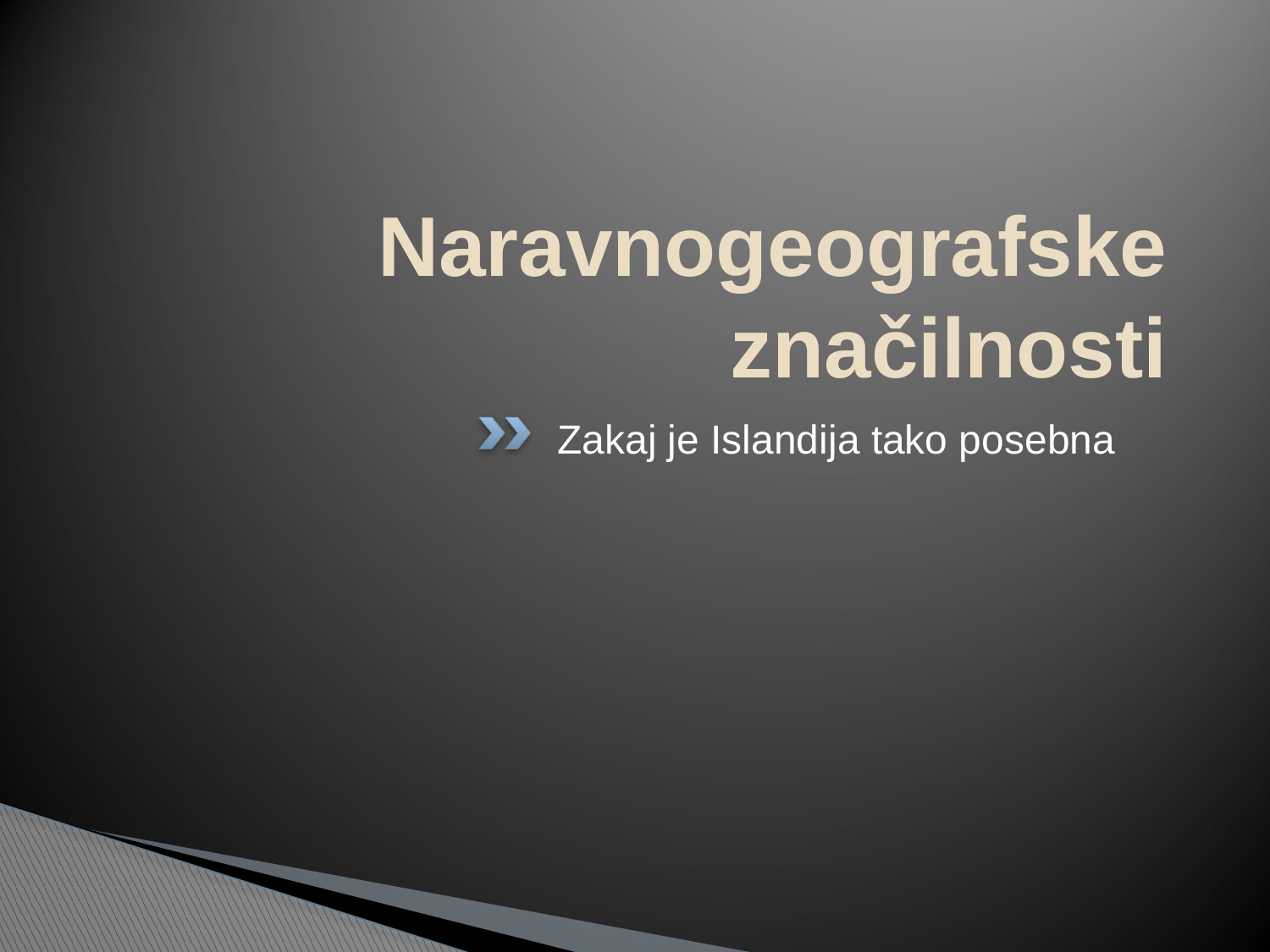

# Naravnogeografske značilnosti
Zakaj je Islandija tako posebna